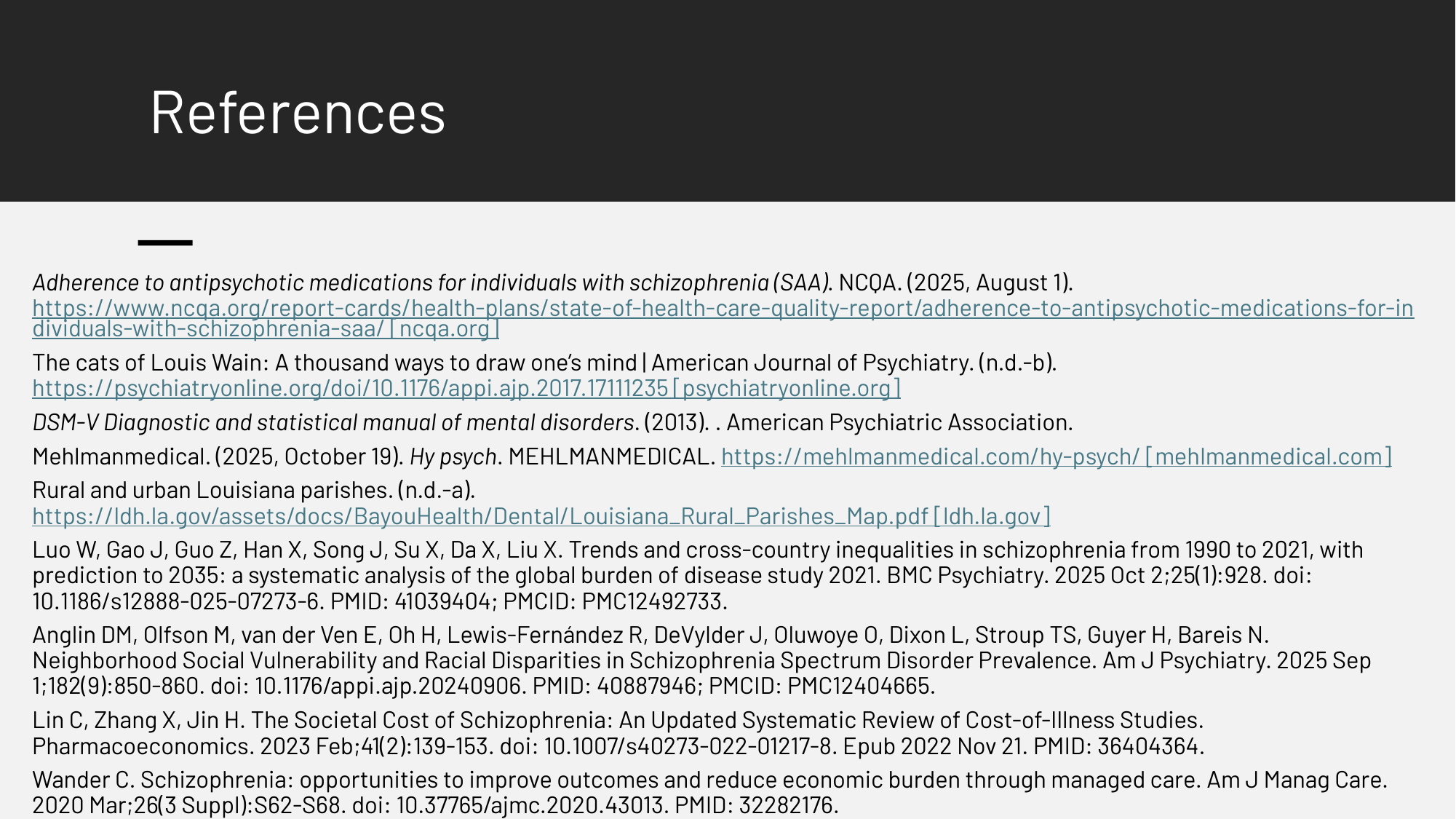

# References

Adherence to antipsychotic medications for individuals with schizophrenia (SAA). NCQA. (2025, August 1). https://www.ncqa.org/report-cards/health-plans/state-of-health-care-quality-report/adherence-to-antipsychotic-medications-for-individuals-with-schizophrenia-saa/ [ncqa.org]
The cats of Louis Wain: A thousand ways to draw one’s mind | American Journal of Psychiatry. (n.d.-b). https://psychiatryonline.org/doi/10.1176/appi.ajp.2017.17111235 [psychiatryonline.org]
DSM-V Diagnostic and statistical manual of mental disorders. (2013). . American Psychiatric Association.
Mehlmanmedical. (2025, October 19). Hy psych. MEHLMANMEDICAL. https://mehlmanmedical.com/hy-psych/ [mehlmanmedical.com]
Rural and urban Louisiana parishes. (n.d.-a). https://ldh.la.gov/assets/docs/BayouHealth/Dental/Louisiana_Rural_Parishes_Map.pdf [ldh.la.gov]
Luo W, Gao J, Guo Z, Han X, Song J, Su X, Da X, Liu X. Trends and cross-country inequalities in schizophrenia from 1990 to 2021, with prediction to 2035: a systematic analysis of the global burden of disease study 2021. BMC Psychiatry. 2025 Oct 2;25(1):928. doi: 10.1186/s12888-025-07273-6. PMID: 41039404; PMCID: PMC12492733.
Anglin DM, Olfson M, van der Ven E, Oh H, Lewis-Fernández R, DeVylder J, Oluwoye O, Dixon L, Stroup TS, Guyer H, Bareis N. Neighborhood Social Vulnerability and Racial Disparities in Schizophrenia Spectrum Disorder Prevalence. Am J Psychiatry. 2025 Sep 1;182(9):850-860. doi: 10.1176/appi.ajp.20240906. PMID: 40887946; PMCID: PMC12404665.
Lin C, Zhang X, Jin H. The Societal Cost of Schizophrenia: An Updated Systematic Review of Cost-of-Illness Studies. Pharmacoeconomics. 2023 Feb;41(2):139-153. doi: 10.1007/s40273-022-01217-8. Epub 2022 Nov 21. PMID: 36404364.
Wander C. Schizophrenia: opportunities to improve outcomes and reduce economic burden through managed care. Am J Manag Care. 2020 Mar;26(3 Suppl):S62-S68. doi: 10.37765/ajmc.2020.43013. PMID: 32282176.